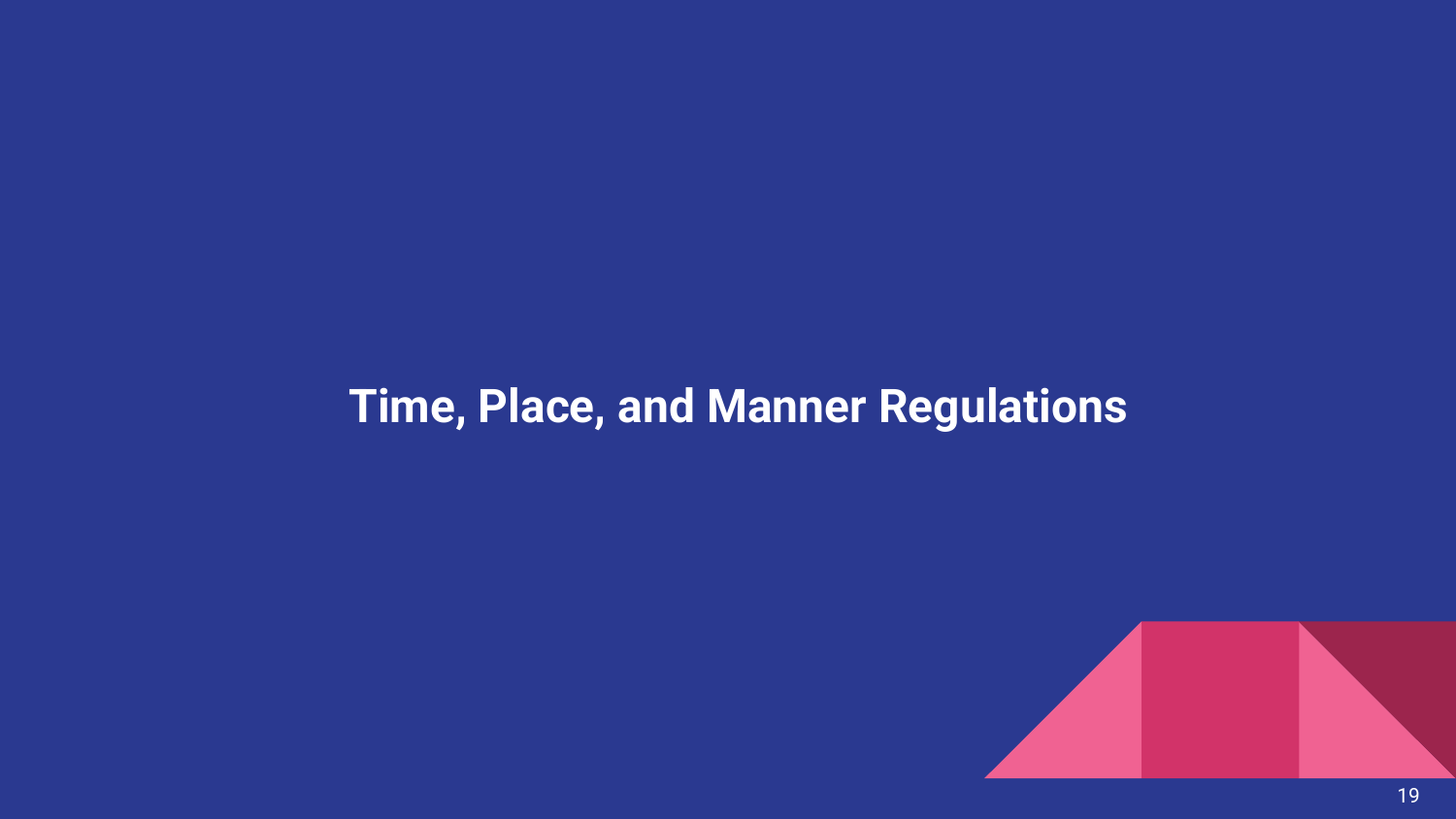

# Time, Place, and Manner Regulations

19